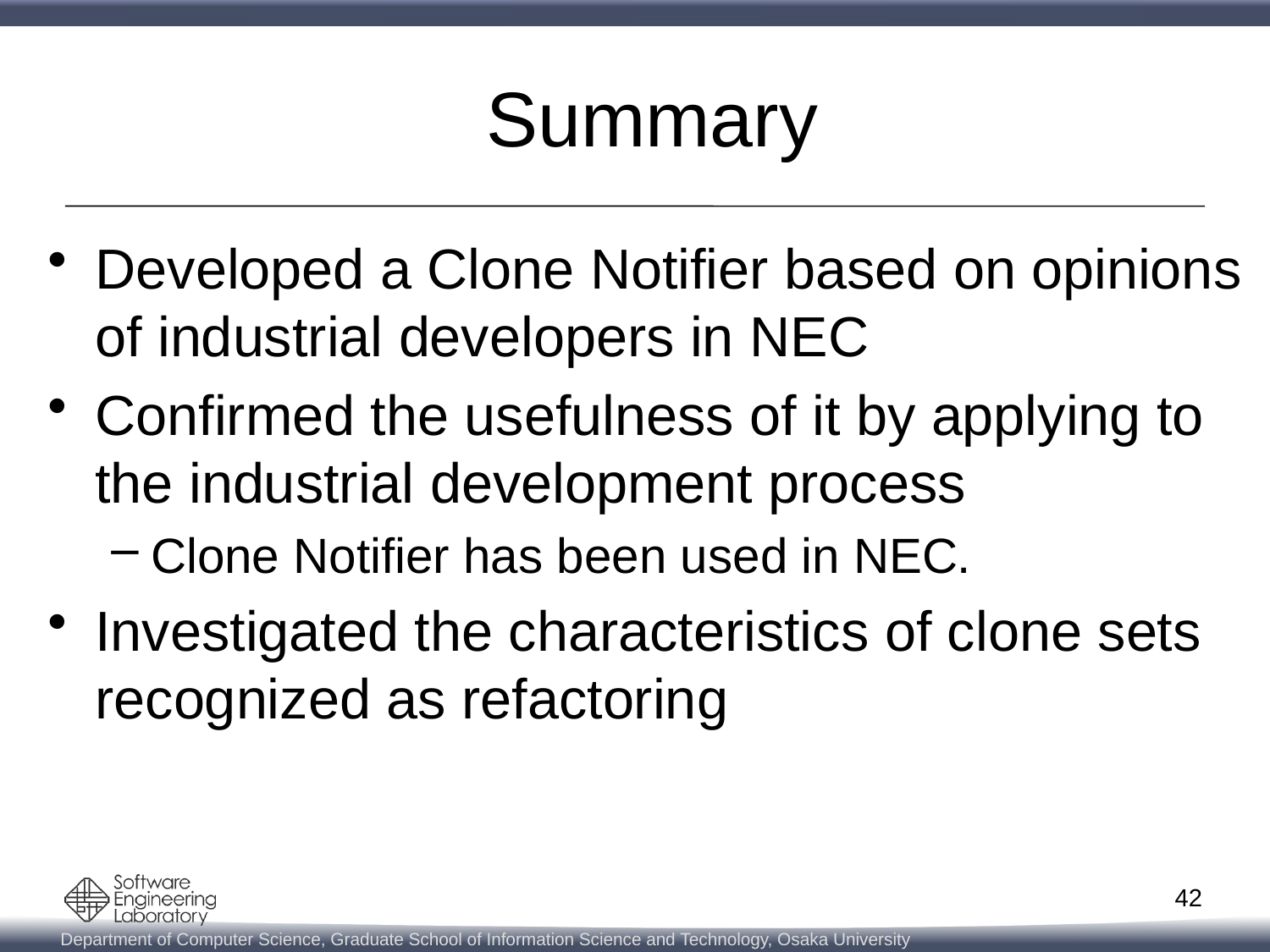

# Summary
Developed a Clone Notifier based on opinions of industrial developers in NEC
Confirmed the usefulness of it by applying to the industrial development process
Clone Notifier has been used in NEC.
Investigated the characteristics of clone sets recognized as refactoring

42